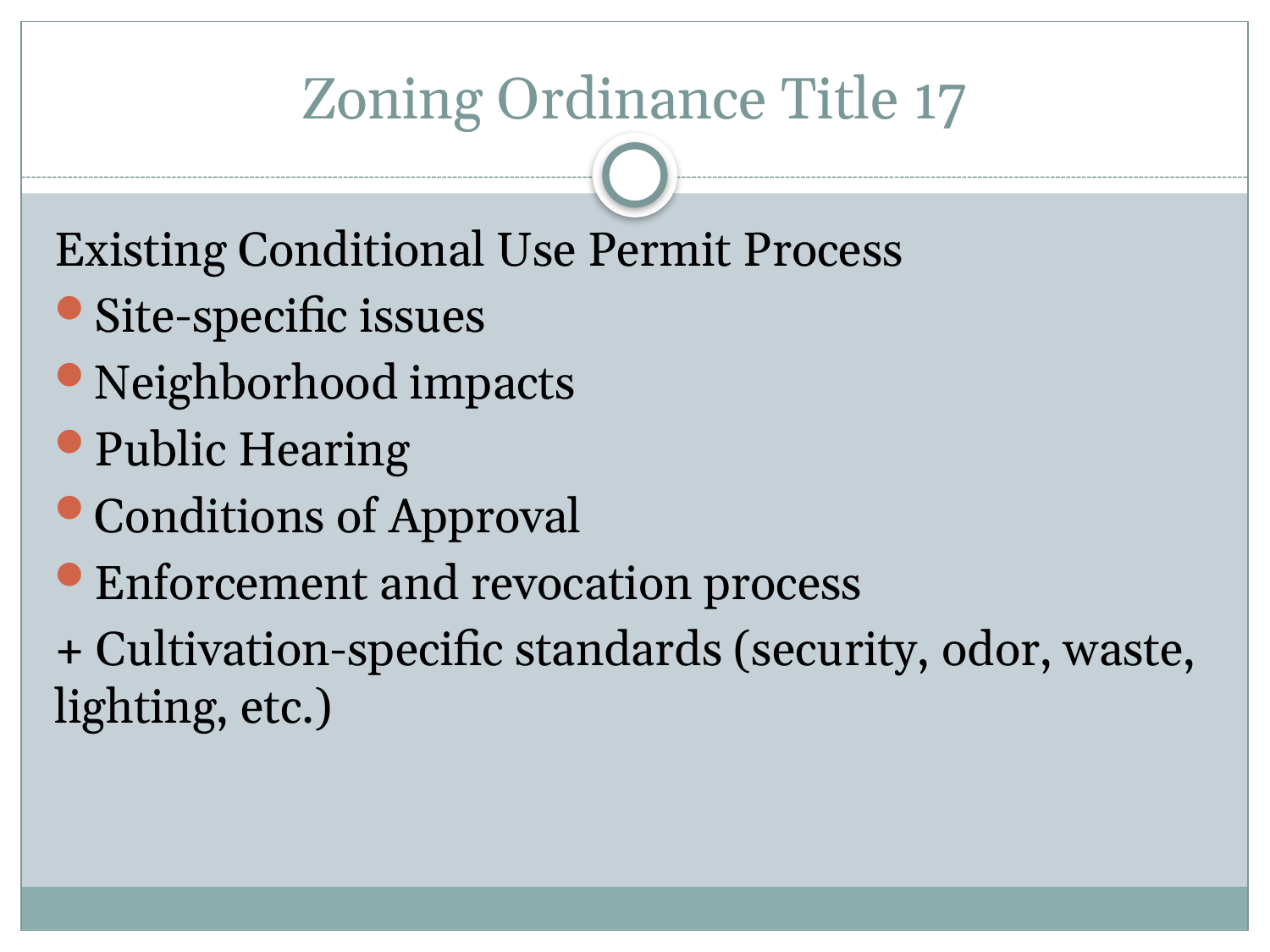

# Zoning Ordinance Title 17
Existing Conditional Use Permit Process
Site-specific issues
Neighborhood impacts
Public Hearing
Conditions of Approval
Enforcement and revocation process
+ Cultivation-specific standards (security, odor, waste, lighting, etc.)